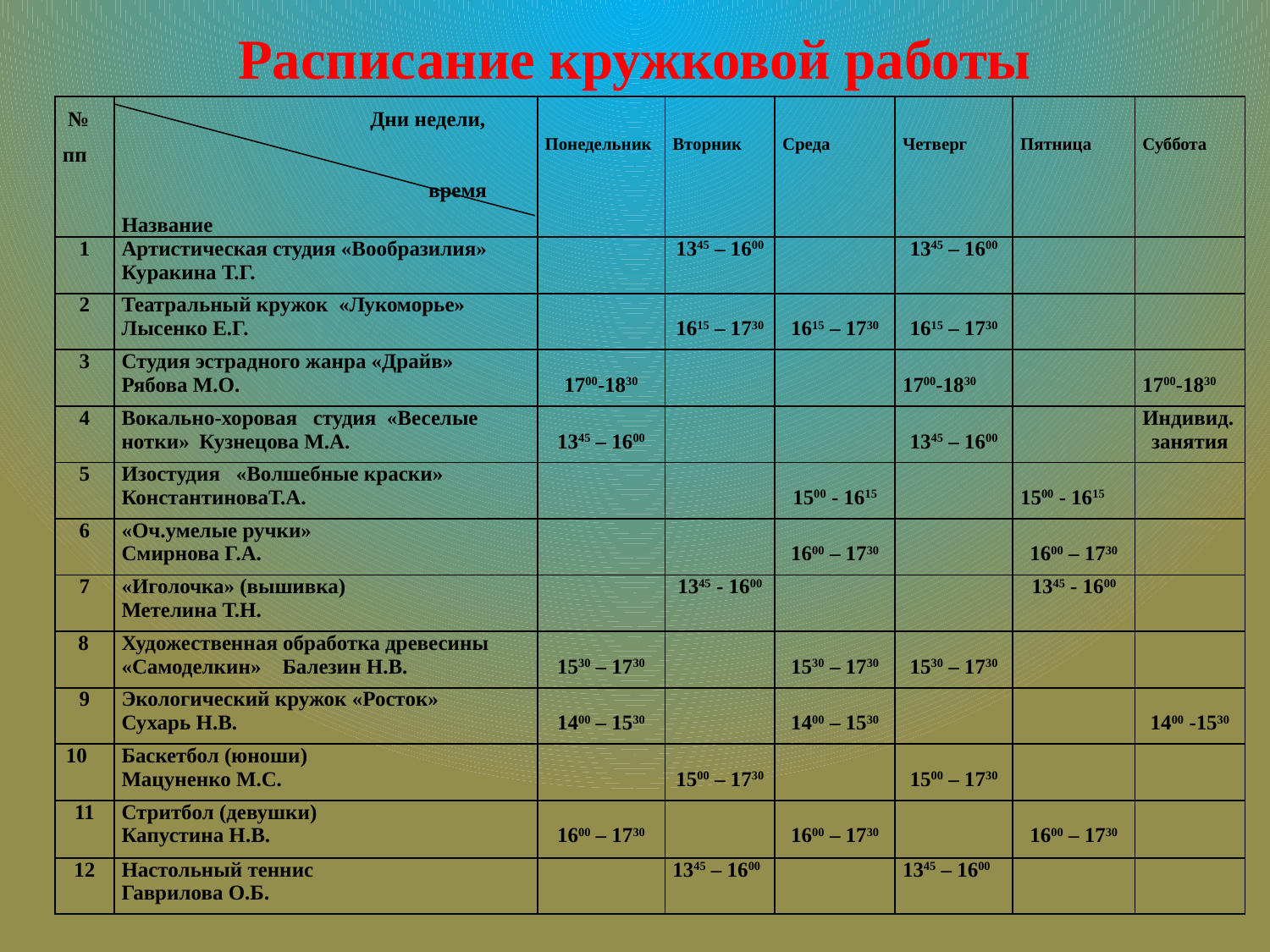

# Расписание кружковой работы
| № пп | Дни недели, время Название | Понедельник | Вторник | Среда | Четверг | Пятница | Суббота |
| --- | --- | --- | --- | --- | --- | --- | --- |
| 1 | Артистическая студия «Вообразилия» Куракина Т.Г. |  | 1345 – 1600 |  | 1345 – 1600 |  |  |
| 2 | Театральный кружок «Лукоморье» Лысенко Е.Г. |  | 1615 – 1730 | 1615 – 1730 | 1615 – 1730 |  |  |
| 3 | Студия эстрадного жанра «Драйв» Рябова М.О. | 1700-1830 |  |  | 1700-1830 |  | 1700-1830 |
| 4 | Вокально-хоровая студия «Веселые нотки» Кузнецова М.А. | 1345 – 1600 |  |  | 1345 – 1600 |  | Индивид. занятия |
| 5 | Изостудия «Волшебные краски» КонстантиноваТ.А. |  |  | 1500 - 1615 |  | 1500 - 1615 |  |
| 6 | «Оч.умелые ручки» Смирнова Г.А. |  |  | 1600 – 1730 |  | 1600 – 1730 |  |
| 7 | «Иголочка» (вышивка) Метелина Т.Н. |  | 1345 - 1600 |  |  | 1345 - 1600 |  |
| 8 | Художественная обработка древесины «Самоделкин» Балезин Н.В. | 1530 – 1730 |  | 1530 – 1730 | 1530 – 1730 |  |  |
| 9 | Экологический кружок «Росток» Сухарь Н.В. | 1400 – 1530 |  | 1400 – 1530 |  |  | 1400 -1530 |
| 10 | Баскетбол (юноши) Мацуненко М.С. |  | 1500 – 1730 |  | 1500 – 1730 |  |  |
| 11 | Стритбол (девушки) Капустина Н.В. | 1600 – 1730 |  | 1600 – 1730 |  | 1600 – 1730 |  |
| 12 | Настольный теннис Гаврилова О.Б. |  | 1345 – 1600 |  | 1345 – 1600 |  |  |